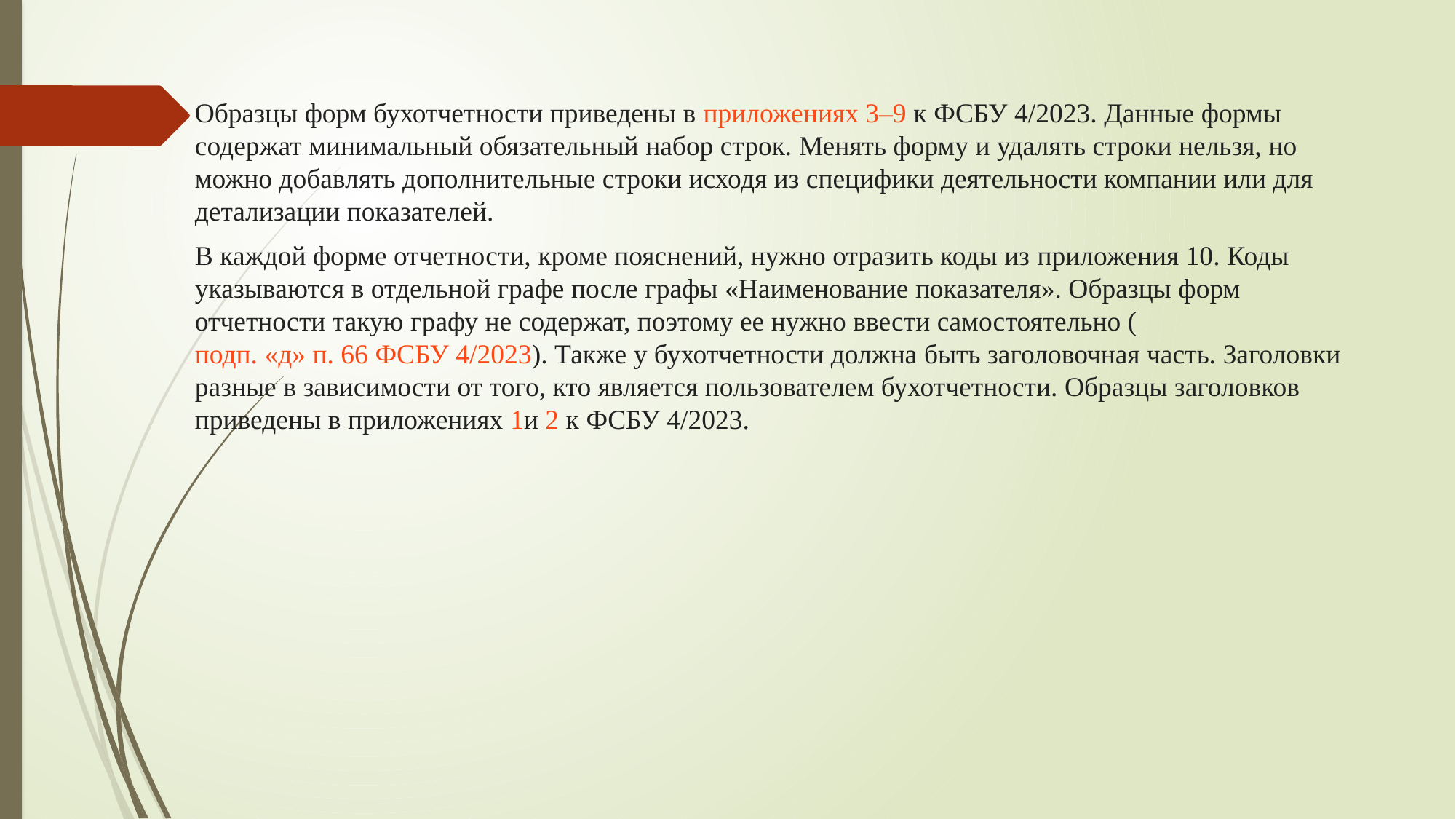

Образцы форм бухотчетности приведены в приложениях 3–9 к ФСБУ 4/2023. Данные формы содержат минимальный обязательный набор строк. Менять форму и удалять строки нельзя, но можно добавлять дополнительные строки исходя из специфики деятельности компании или для детализации показателей.
В каждой форме отчетности, кроме пояснений, нужно отразить коды из приложения 10. Коды указываются в отдельной графе после графы «Наименование показателя». Образцы форм отчетности такую графу не содержат, поэтому ее нужно ввести самостоятельно (подп. «д» п. 66 ФСБУ 4/2023). Также у бухотчетности должна быть заголовочная часть. Заголовки разные в зависимости от того, кто является пользователем бухотчетности. Образцы заголовков приведены в приложениях 1и 2 к ФСБУ 4/2023.